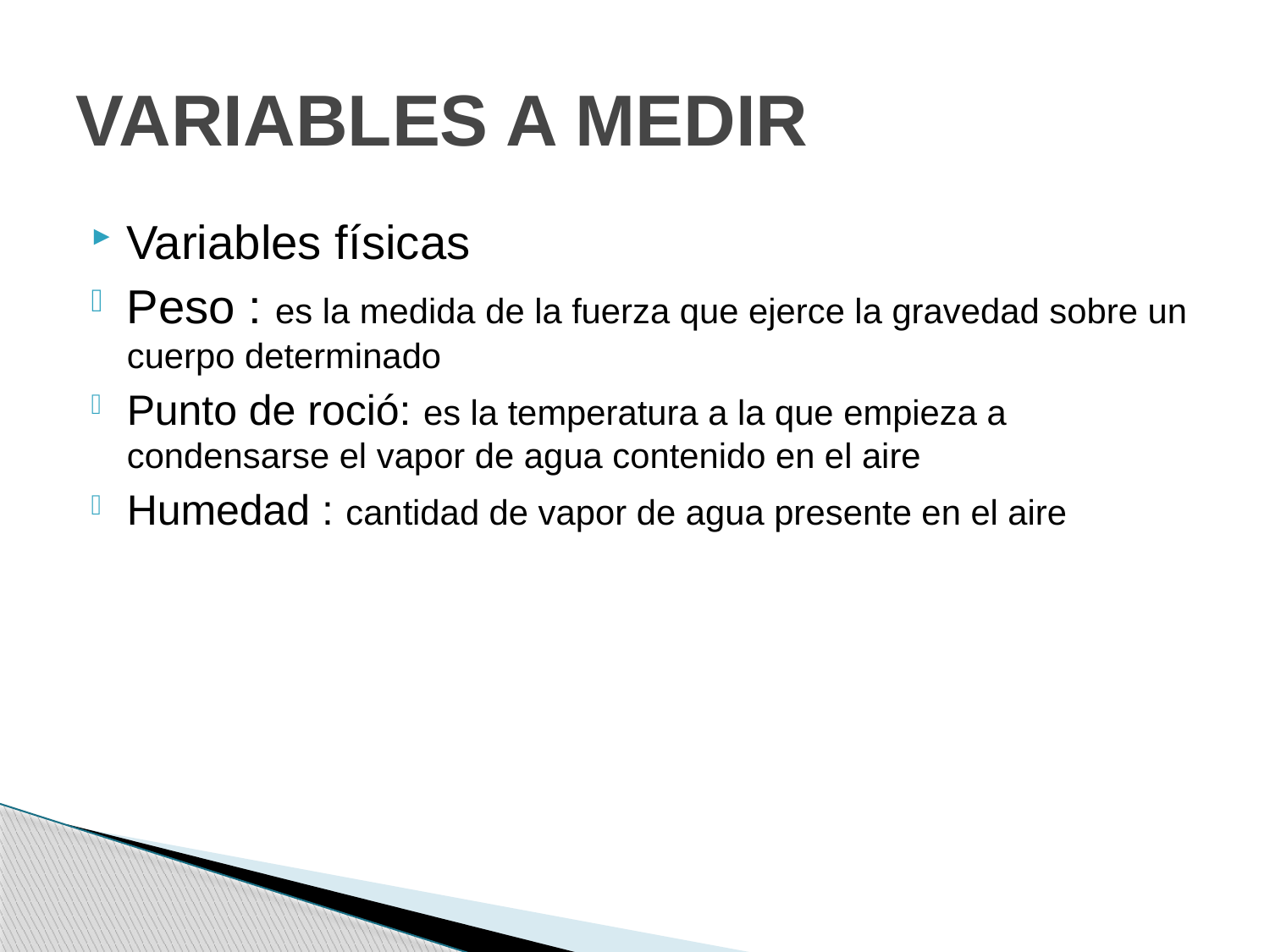

# VARIABLES A MEDIR
Variables físicas
Peso : es la medida de la fuerza que ejerce la gravedad sobre un cuerpo determinado
Punto de roció: es la temperatura a la que empieza a condensarse el vapor de agua contenido en el aire
Humedad : cantidad de vapor de agua presente en el aire